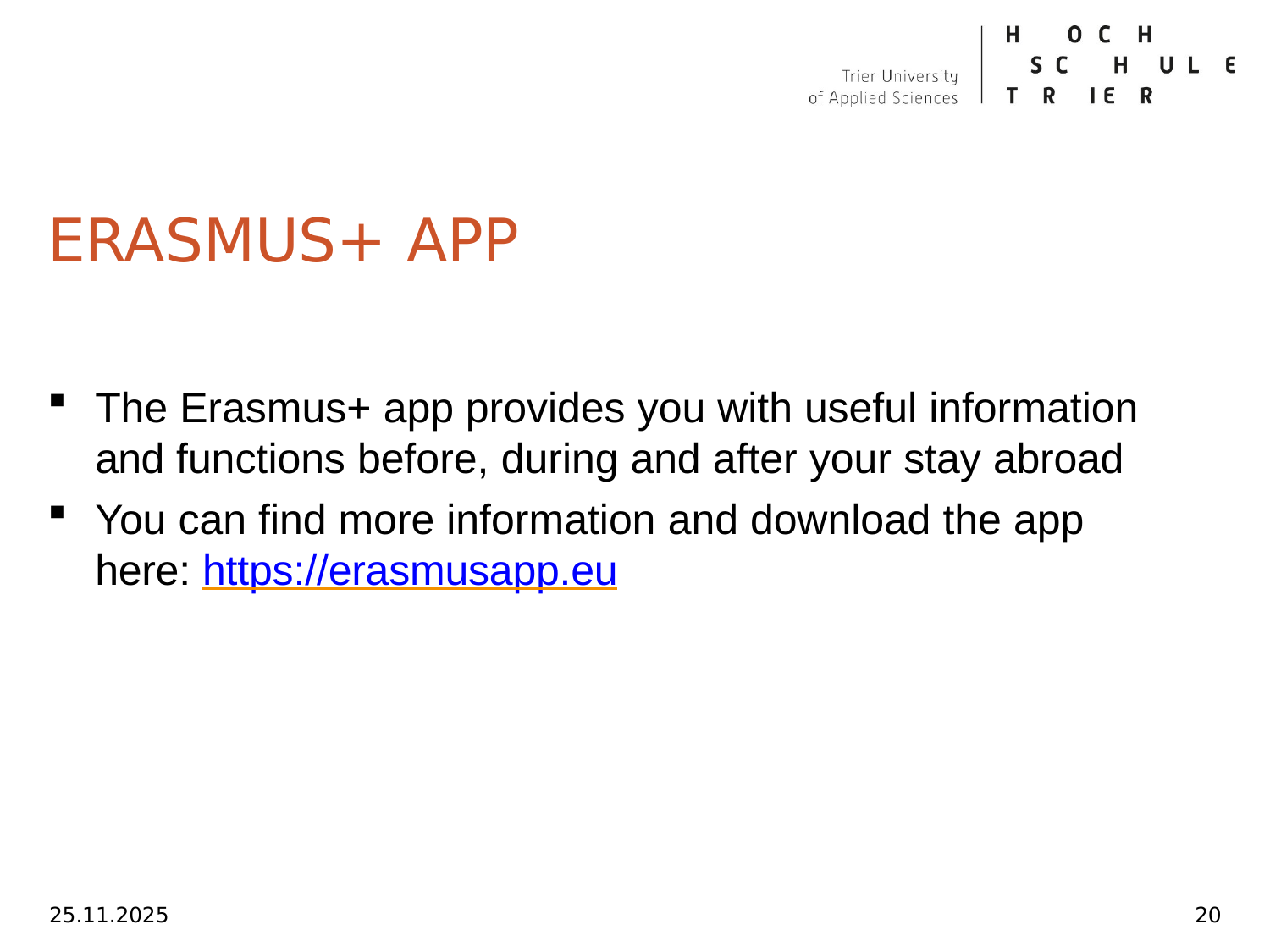

# ERASMUS+ APP
The Erasmus+ app provides you with useful information and functions before, during and after your stay abroad
You can find more information and download the app here: https://erasmusapp.eu
25.11.2025
20